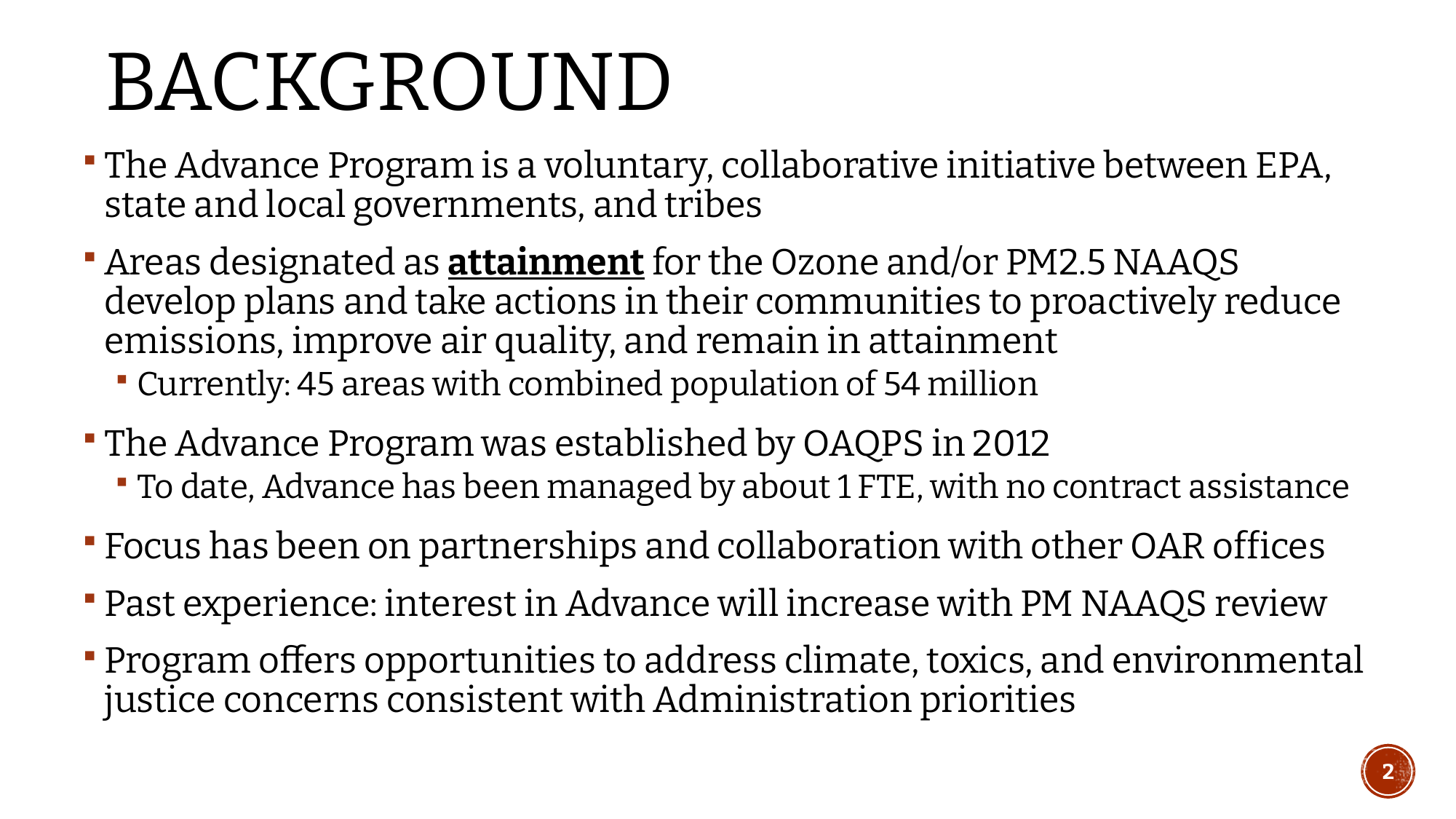

# background
The Advance Program is a voluntary, collaborative initiative between EPA, state and local governments, and tribes​
Areas designated as attainment for the Ozone and/or PM2.5 NAAQS develop plans and take actions in their communities to proactively reduce emissions, improve air quality, and remain in attainment
Currently: 45 areas with combined population of 54 million
The Advance Program was established by OAQPS in 2012​
To date, Advance has been managed by about 1 FTE, with no contract assistance
Focus has been on partnerships and collaboration with other OAR offices
Past experience: interest in Advance will increase with PM NAAQS review
Program offers opportunities to address climate, toxics, and environmental justice concerns consistent with Administration priorities

2